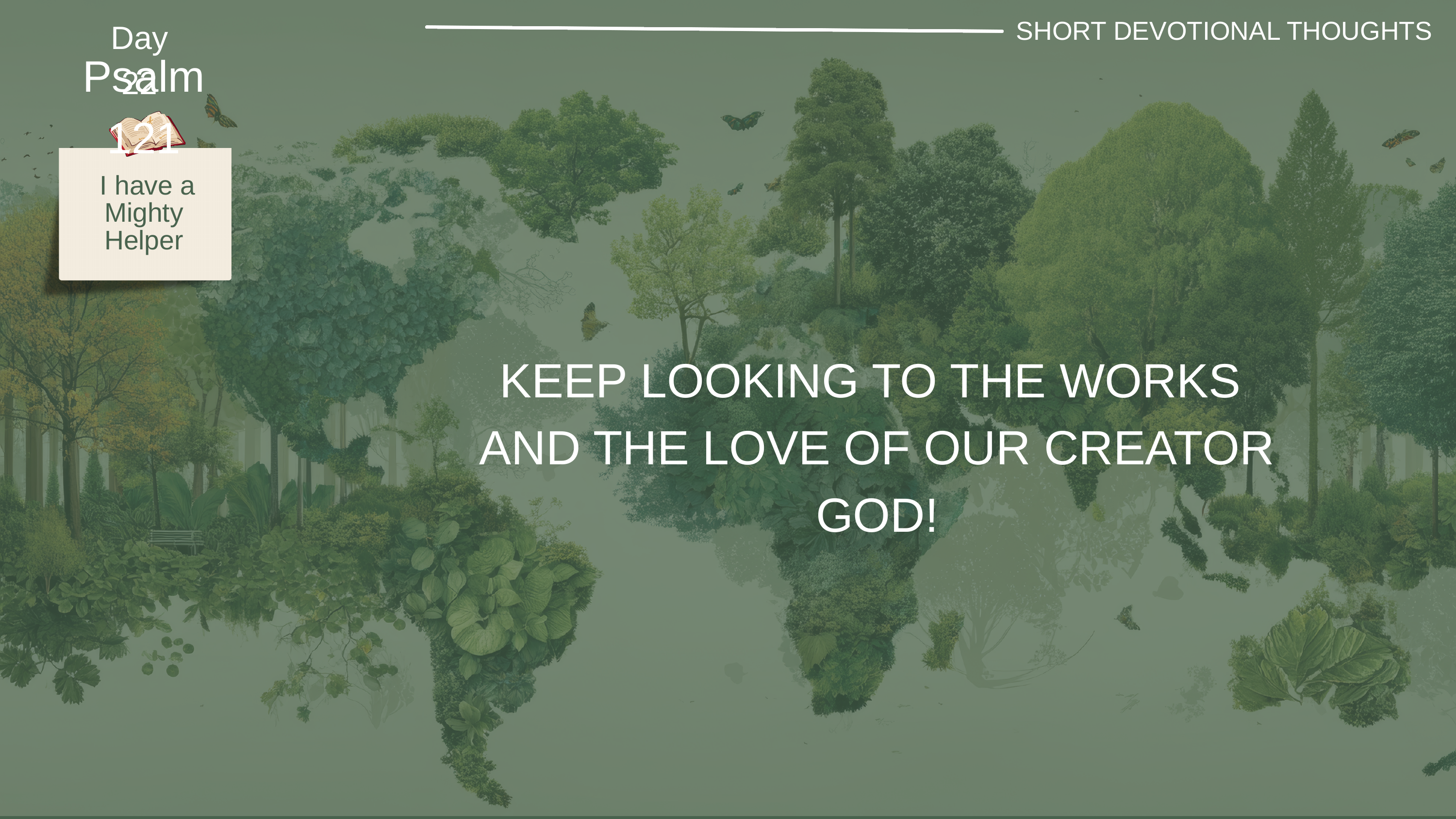

SHORT DEVOTIONAL THOUGHTS
Day 22

Psalm 121

 I have a Mighty Helper
KEEP LOOKING TO THE WORKS  AND THE LOVE OF OUR CREATOR GOD!